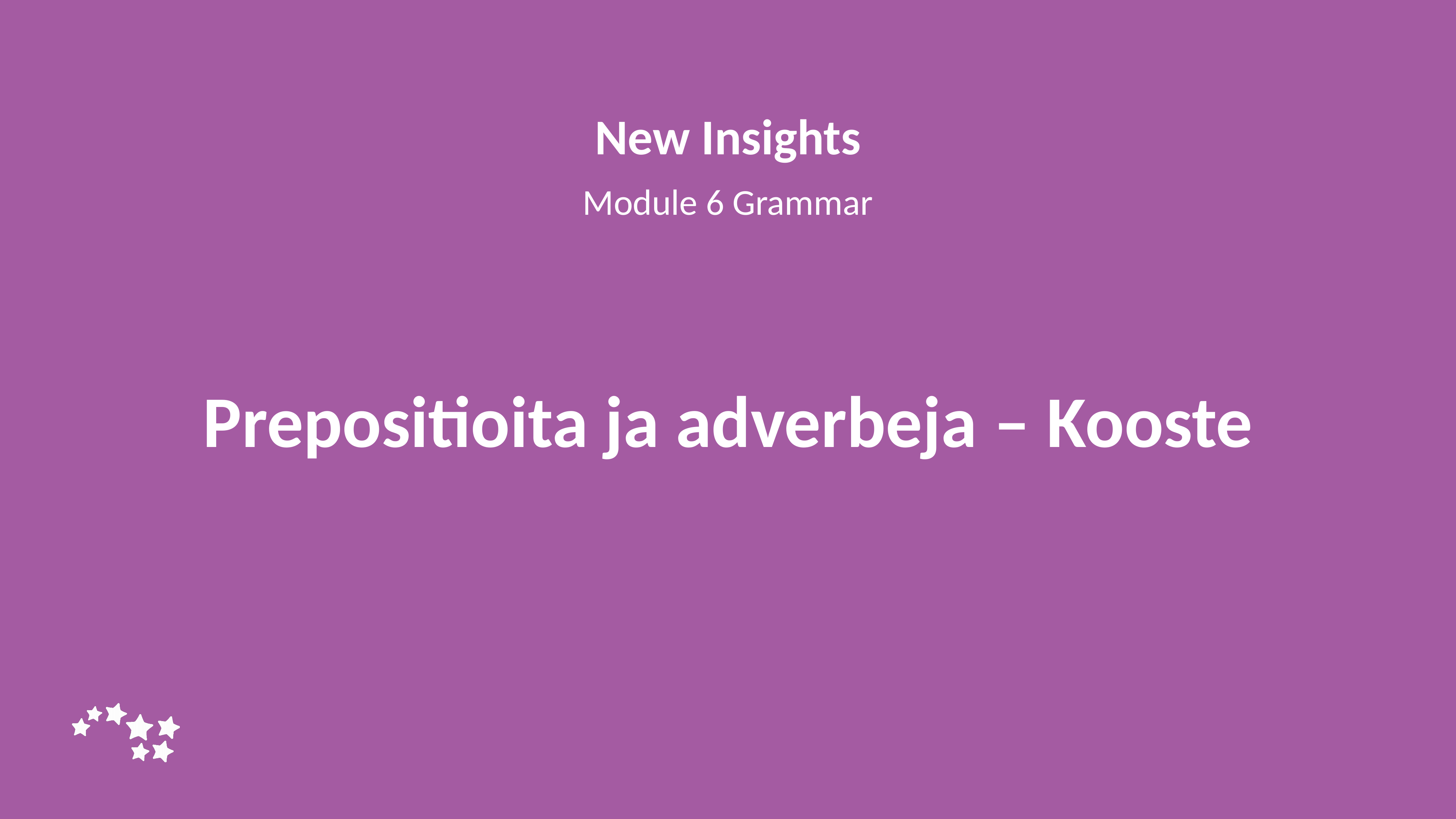

New Insights
Module 6 Grammar
# Prepositioita ja adverbeja – Kooste